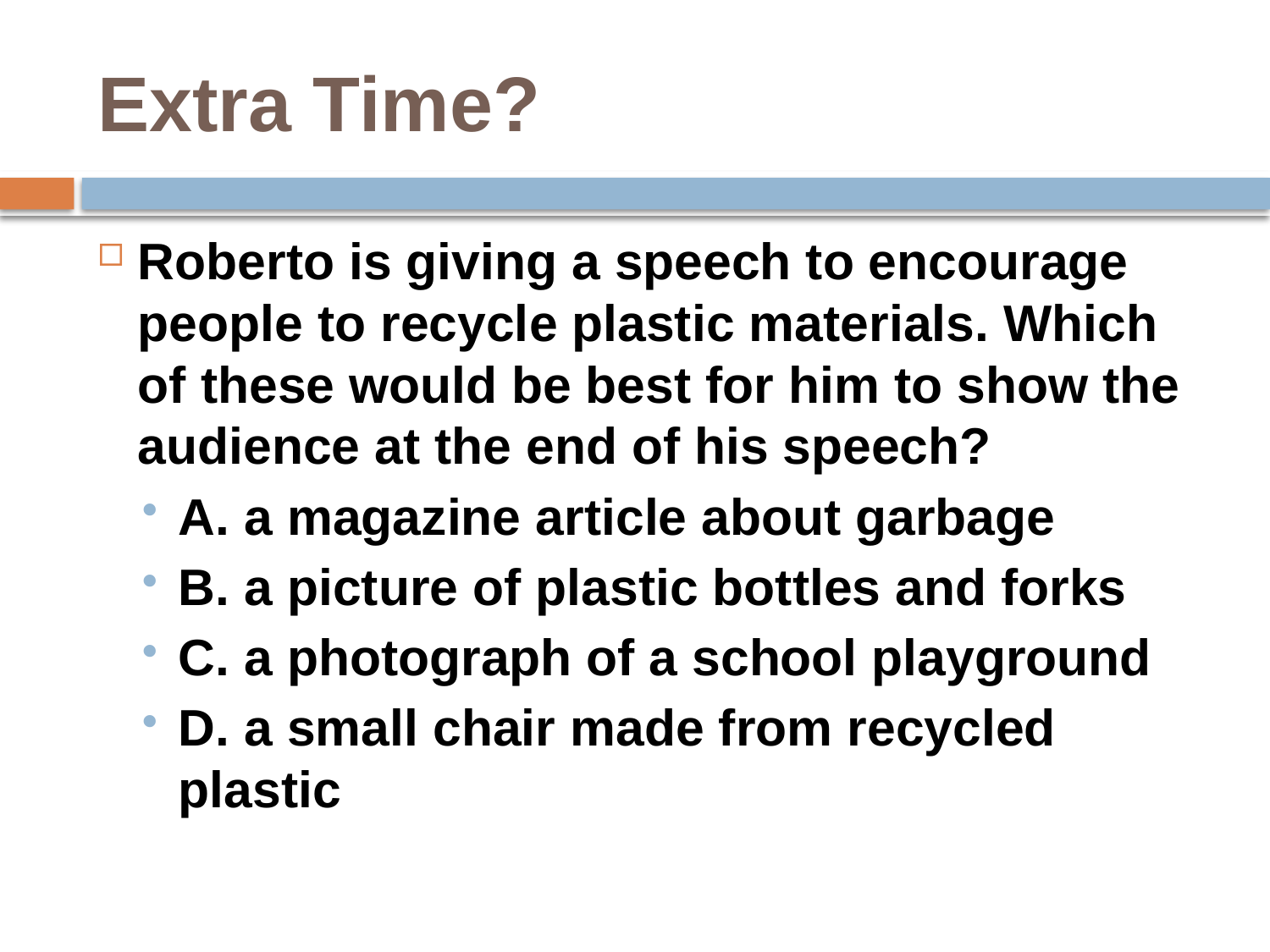

# Extra Time?
Roberto is giving a speech to encourage people to recycle plastic materials. Which of these would be best for him to show the audience at the end of his speech?
A. a magazine article about garbage
B. a picture of plastic bottles and forks
C. a photograph of a school playground
D. a small chair made from recycled plastic